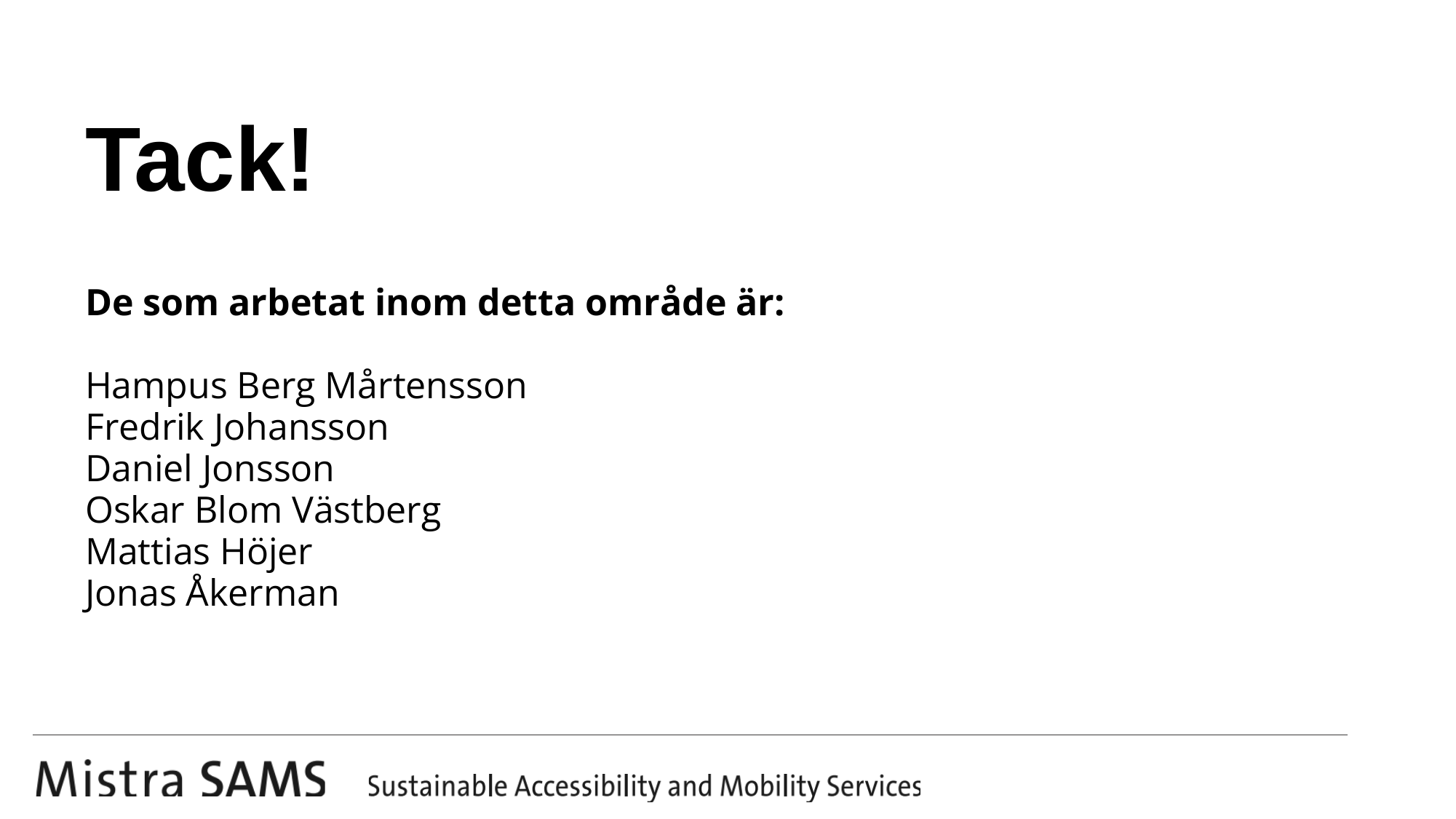

# Tack!
De som arbetat inom detta område är:
Hampus Berg Mårtensson
Fredrik Johansson
Daniel Jonsson
Oskar Blom Västberg
Mattias Höjer
Jonas Åkerman